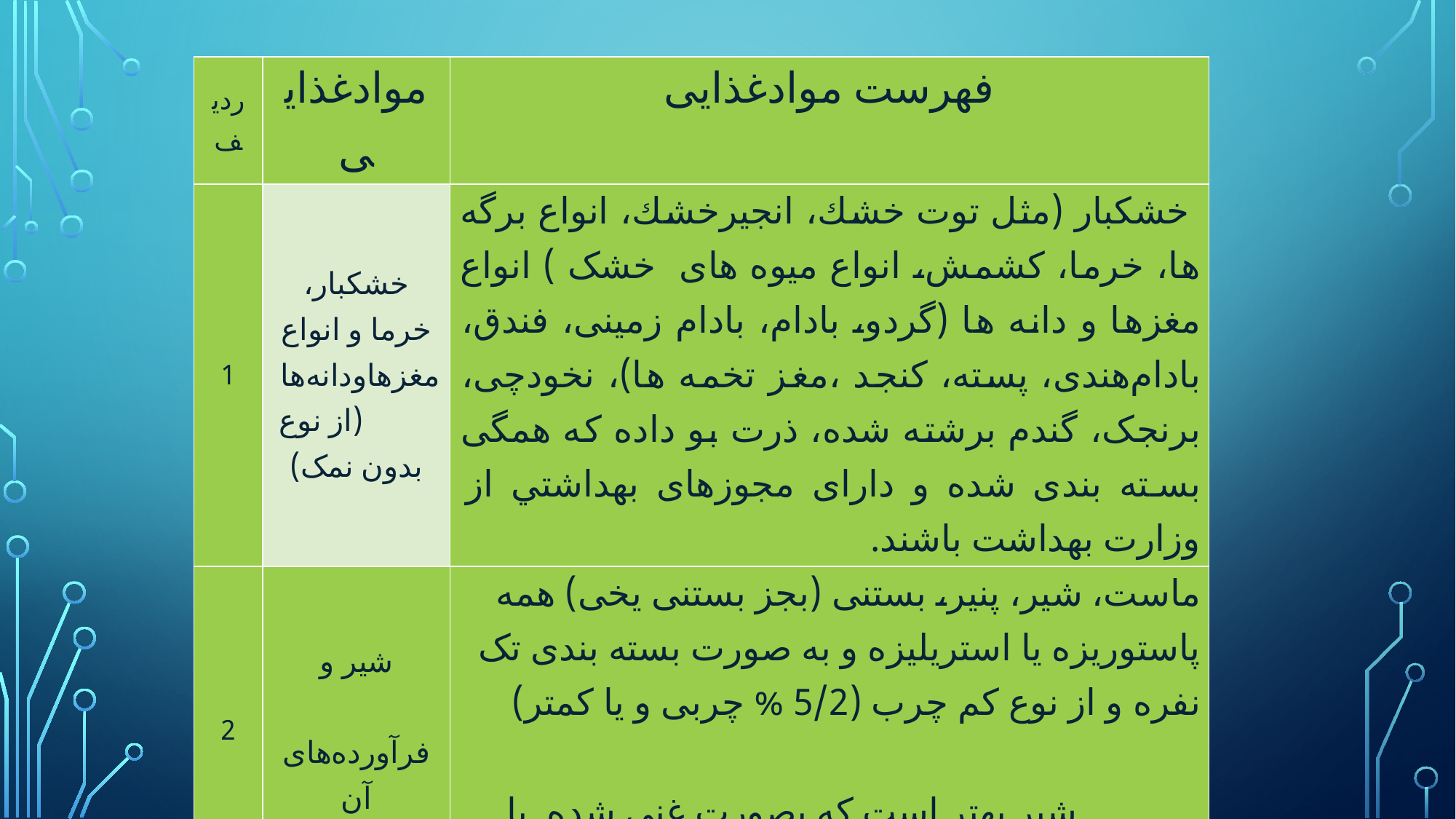

| ردیف | موادغذایی | فهرست موادغذایی |
| --- | --- | --- |
| 1 | خشکبار، خرما و انواع مغزهاودانه‌ها (از نوع بدون نمک) | خشکبار (مثل توت خشك، انجيرخشك، انواع برگه ها، خرما، کشمش، انواع میوه های خشک ) انواع مغزها و دانه ها (گردو، بادام، بادام زمینی، فندق، بادام‌هندی، پسته، كنجد ،مغز تخمه ها)، نخودچی، برنجک، گندم برشته شده، ذرت بو داده که همگی بسته بندی شده و دارای مجوزهای بهداشتي از وزارت بهداشت باشند. |
| 2 | شیر و فرآورده‌های آن | ماست، شیر، پنیر، بستنی (بجز بستنی یخی) همه پاستوریزه یا استریلیزه و به صورت بسته بندی تک نفره و از نوع كم چرب (5/2 %‌ چربی و یا کمتر) شیر بهتر است که بصورت غنی شده ‌با ويتامين D ‌ باشد. |